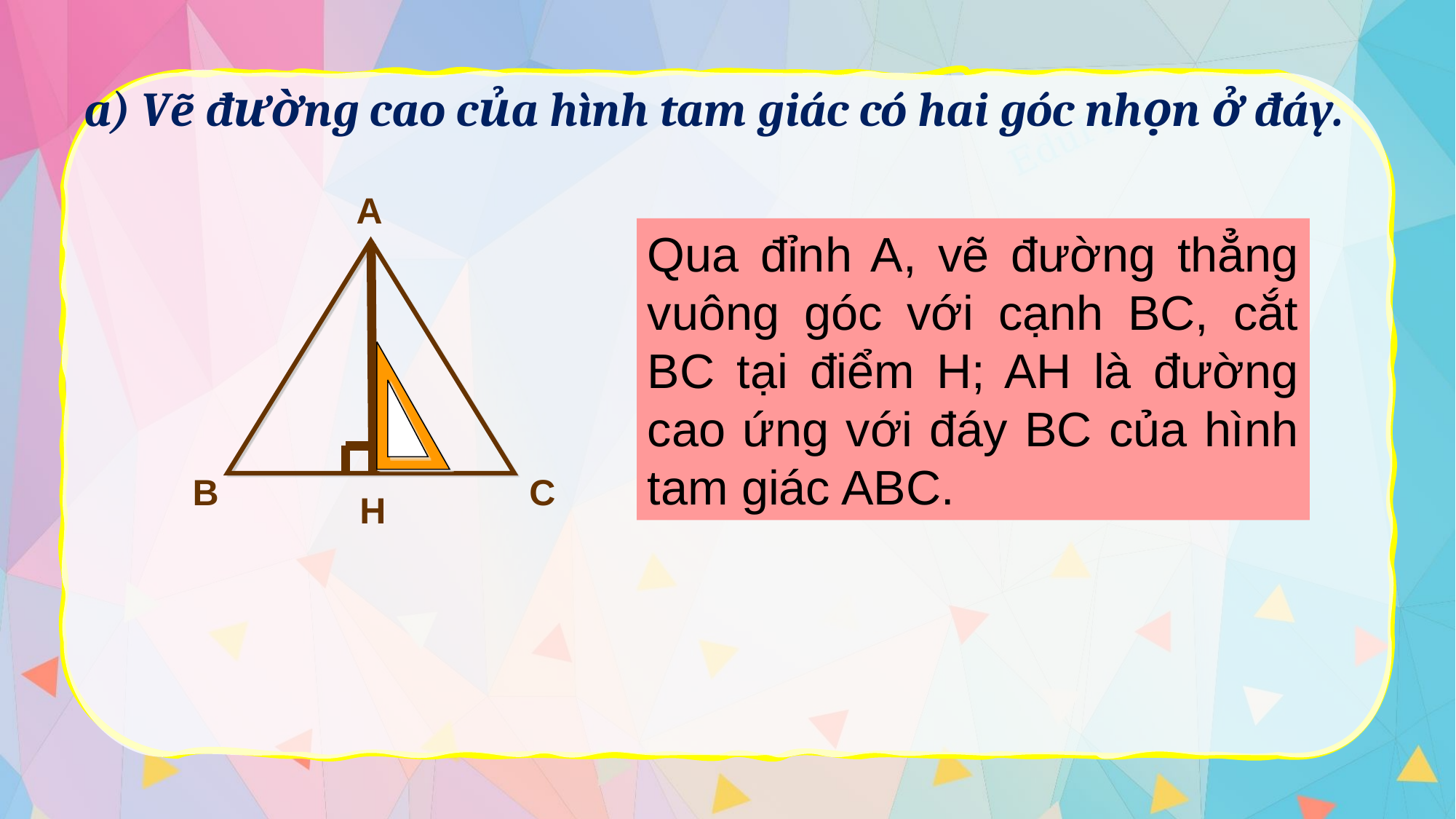

a) Vẽ đường cao của hình tam giác có hai góc nhọn ở đáy.
A

B
C
Qua đỉnh A, vẽ đường thẳng vuông góc với cạnh BC, cắt BC tại điểm H; AH là đường cao ứng với đáy BC của hình tam giác ABC.

H